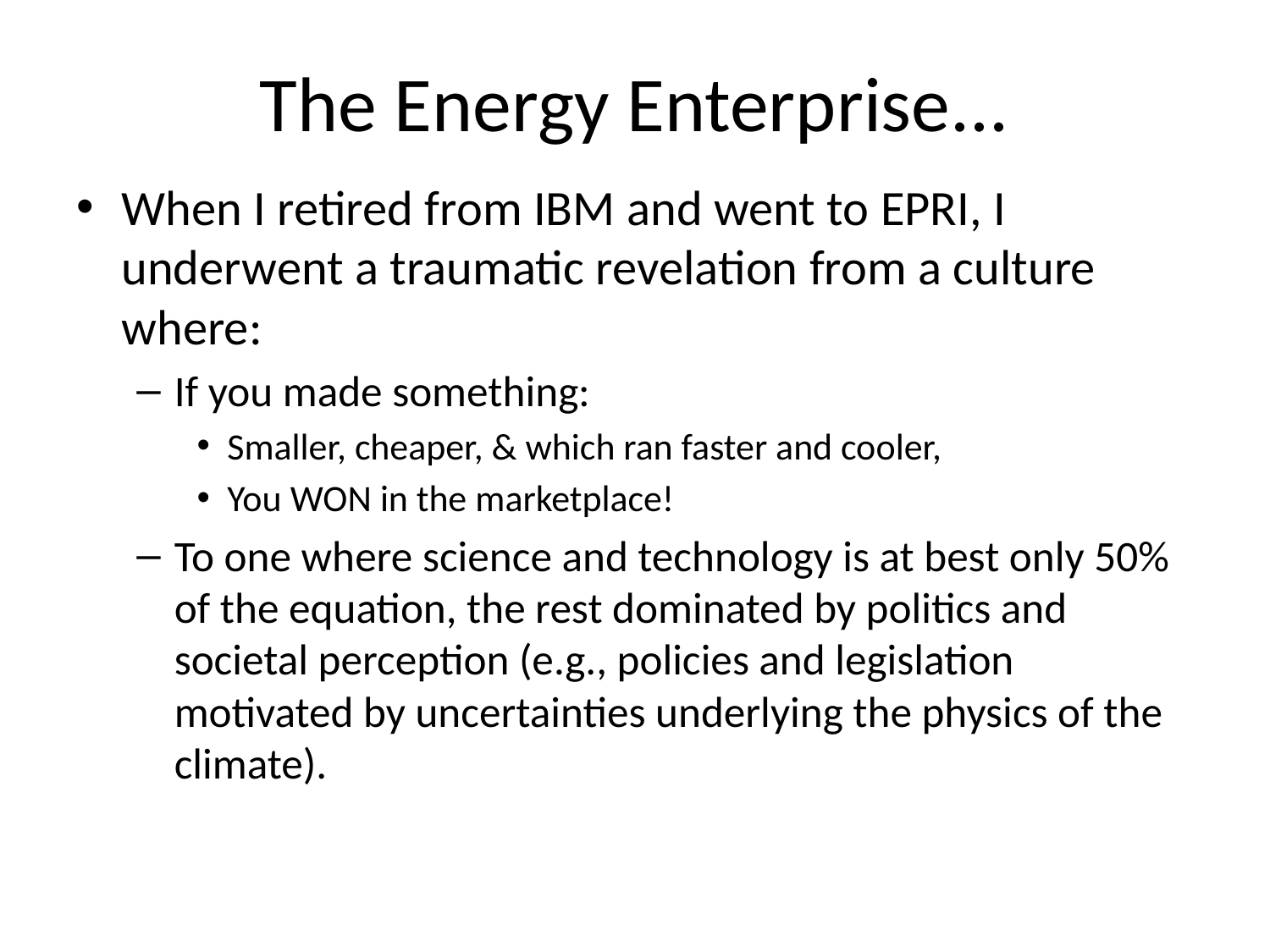

# The Energy Enterprise...
When I retired from IBM and went to EPRI, I underwent a traumatic revelation from a culture where:
If you made something:
Smaller, cheaper, & which ran faster and cooler,
You WON in the marketplace!
To one where science and technology is at best only 50% of the equation, the rest dominated by politics and societal perception (e.g., policies and legislation motivated by uncertainties underlying the physics of the climate).